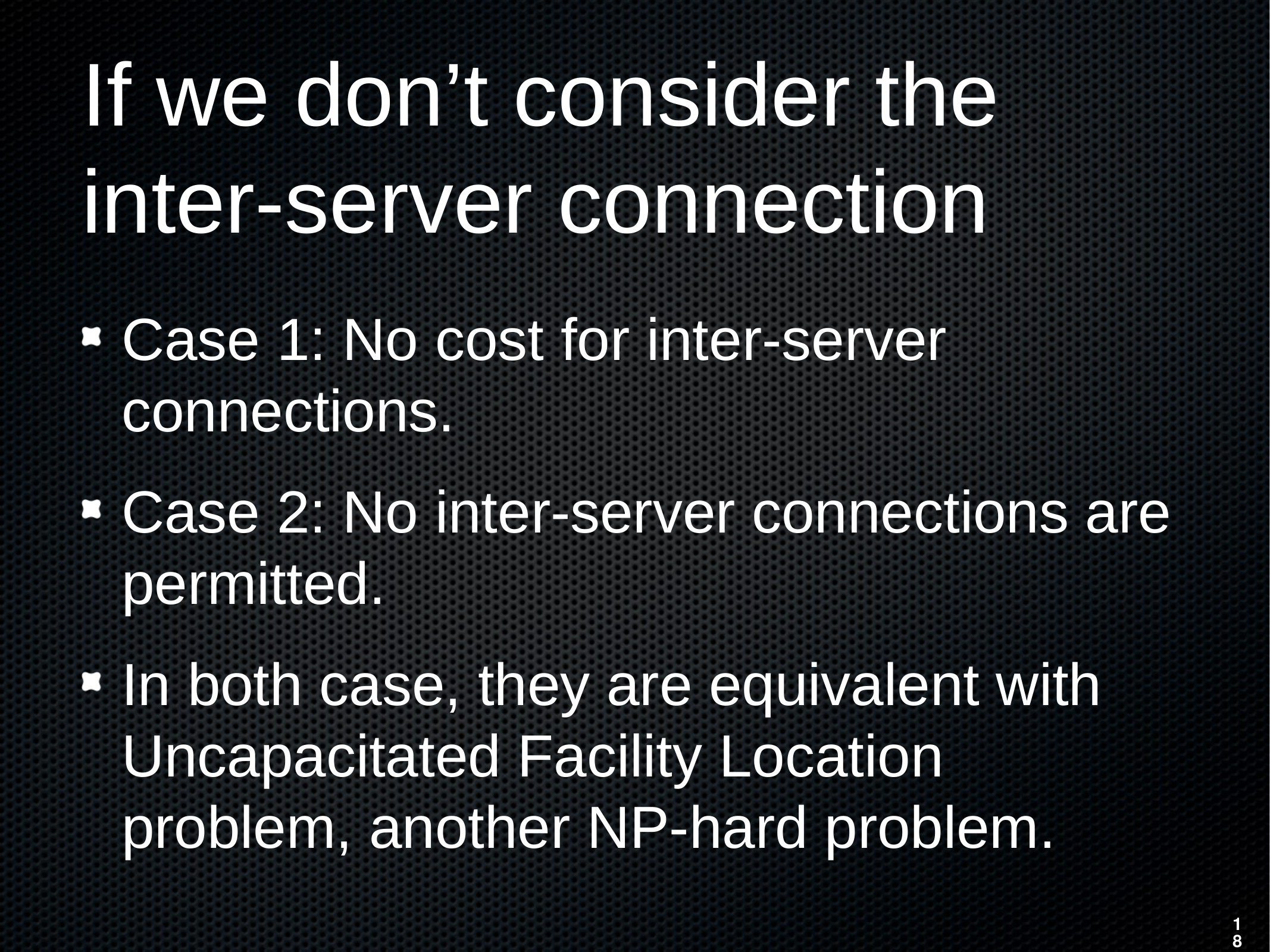

# If we don’t consider the inter-server connection
Case 1: No cost for inter-server connections.
Case 2: No inter-server connections are permitted.
In both case, they are equivalent with Uncapacitated Facility Location problem, another NP-hard problem.
18